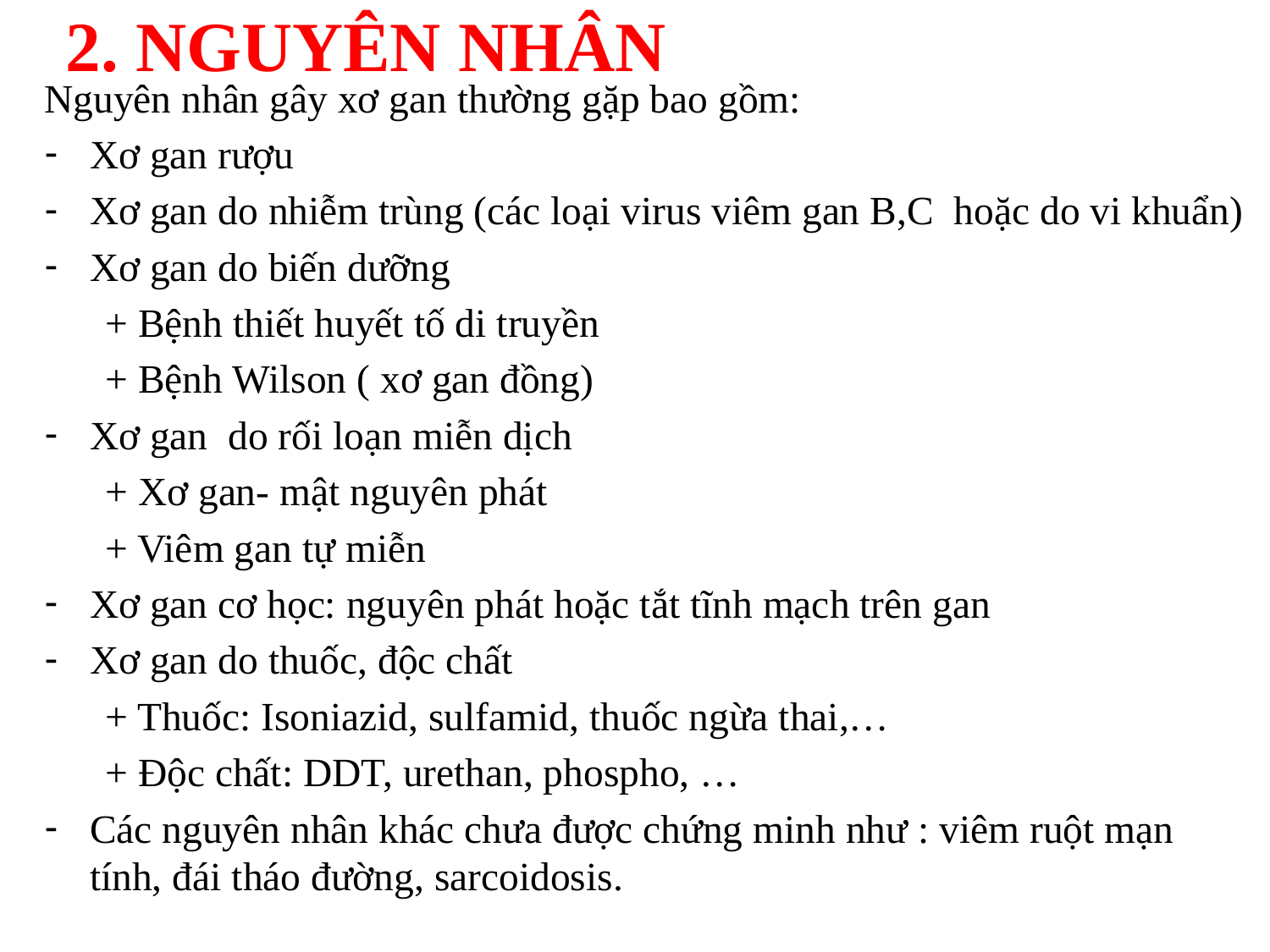

# 2. NGUYÊN NHÂN
Nguyên nhân gây xơ gan thường gặp bao gồm:
Xơ gan rượu
Xơ gan do nhiễm trùng (các loại virus viêm gan B,C  hoặc do vi khuẩn)
Xơ gan do biến dưỡng
      + Bệnh thiết huyết tố di truyền
      + Bệnh Wilson ( xơ gan đồng)
Xơ gan  do rối loạn miễn dịch
      + Xơ gan- mật nguyên phát
      + Viêm gan tự miễn
Xơ gan cơ học: nguyên phát hoặc tắt tĩnh mạch trên gan
Xơ gan do thuốc, độc chất
      + Thuốc: Isoniazid, sulfamid, thuốc ngừa thai,…
      + Độc chất: DDT, urethan, phospho, …
Các nguyên nhân khác chưa được chứng minh như : viêm ruột mạn tính, đái tháo đường, sarcoidosis.